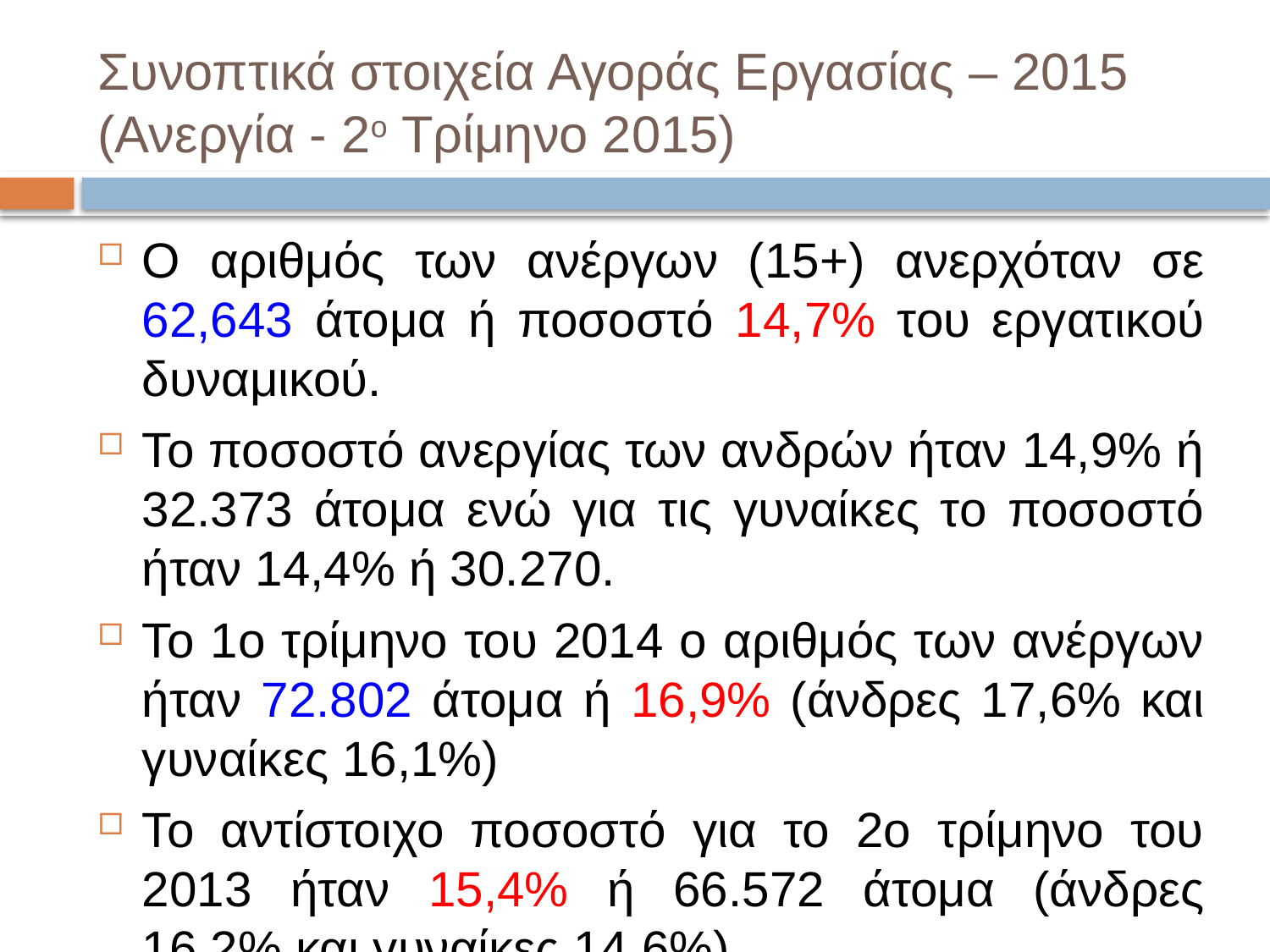

# Συνοπτικά στοιχεία Αγοράς Εργασίας – 2015 (Ανεργία - 2ο Τρίμηνο 2015)
Ο αριθμός των ανέργων (15+) ανερχόταν σε 62,643 άτομα ή ποσοστό 14,7% του εργατικού δυναμικού.
Το ποσοστό ανεργίας των ανδρών ήταν 14,9% ή 32.373 άτομα ενώ για τις γυναίκες το ποσοστό ήταν 14,4% ή 30.270.
Το 1ο τρίμηνο του 2014 ο αριθμός των ανέργων ήταν 72.802 άτομα ή 16,9% (άνδρες 17,6% και γυναίκες 16,1%)
Το αντίστοιχο ποσοστό για το 2ο τρίμηνο του 2013 ήταν 15,4% ή 66.572 άτομα (άνδρες 16,2% και γυναίκες 14,6%).